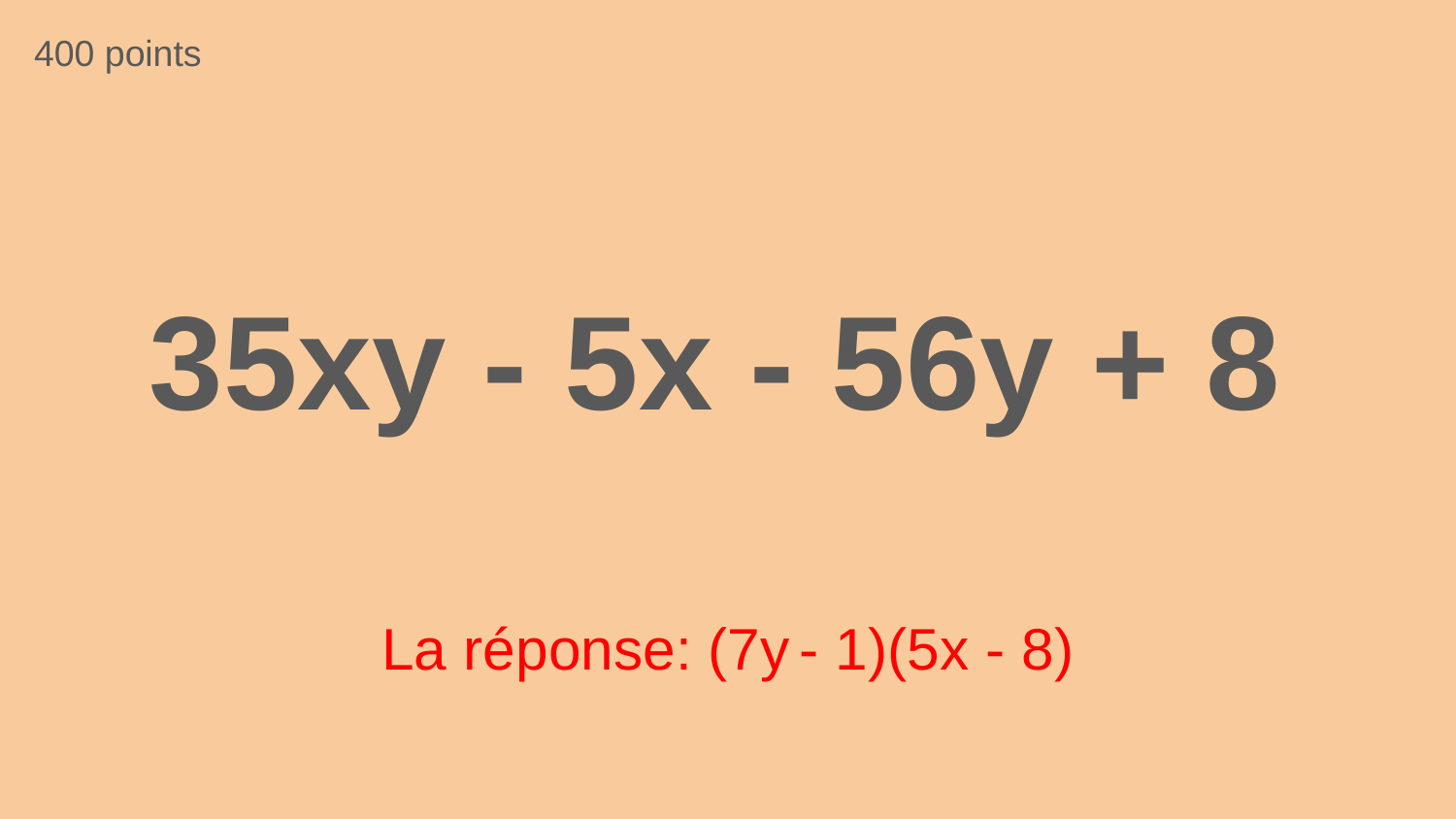

400 points
35xy - 5x - 56y + 8
La réponse: (7y - 1)(5x - 8)